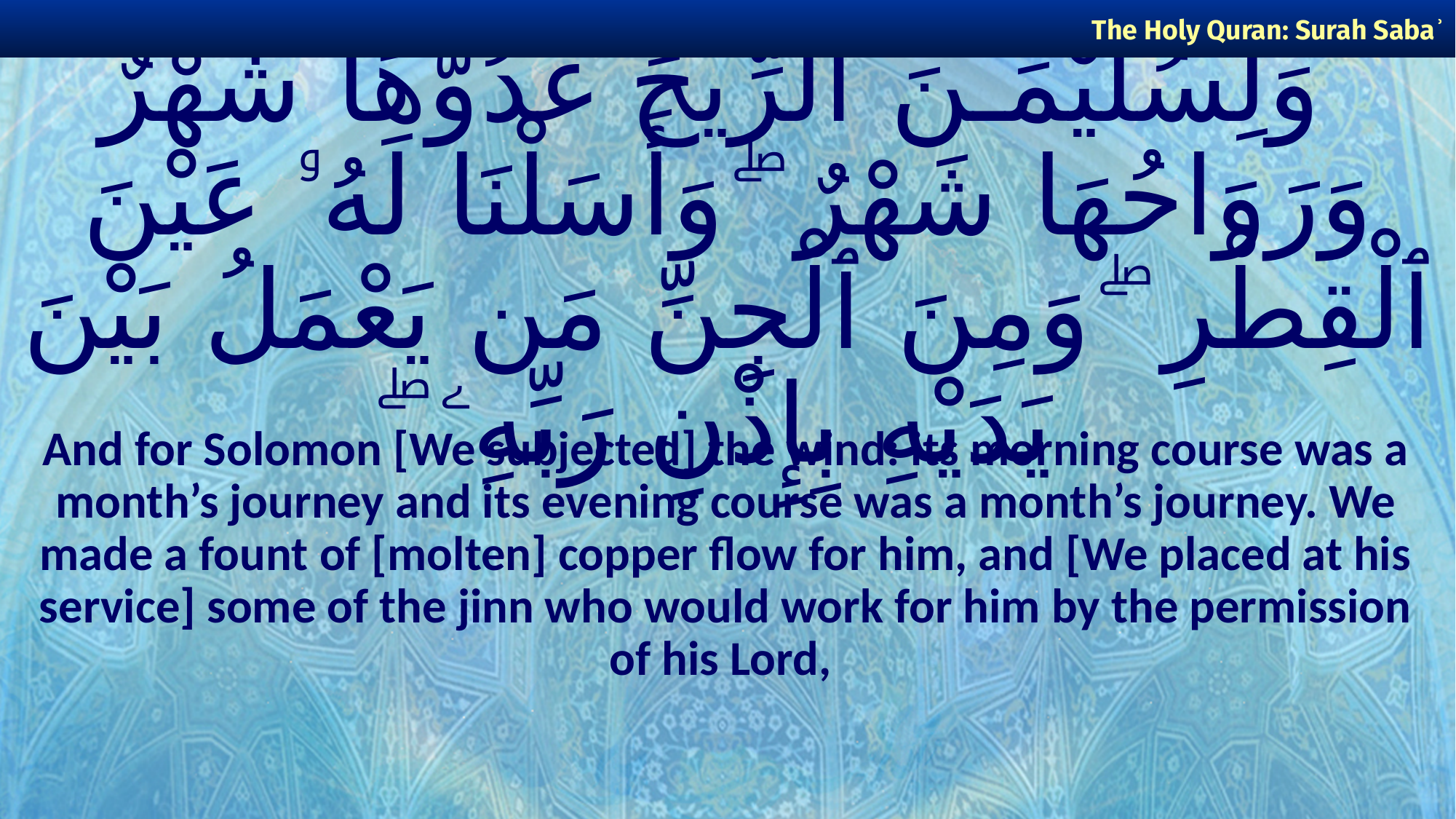

The Holy Quran: Surah Sabaʾ
# وَلِسُلَيْمَـٰنَ ٱلرِّيحَ غُدُوُّهَا شَهْرٌ وَرَوَاحُهَا شَهْرٌ ۖ وَأَسَلْنَا لَهُۥ عَيْنَ ٱلْقِطْرِ ۖ وَمِنَ ٱلْجِنِّ مَن يَعْمَلُ بَيْنَ يَدَيْهِ بِإِذْنِ رَبِّهِۦ ۖ
And for Solomon [We subjected] the wind: its morning course was a month’s journey and its evening course was a month’s journey. We made a fount of [molten] copper flow for him, and [We placed at his service] some of the jinn who would work for him by the permission of his Lord,